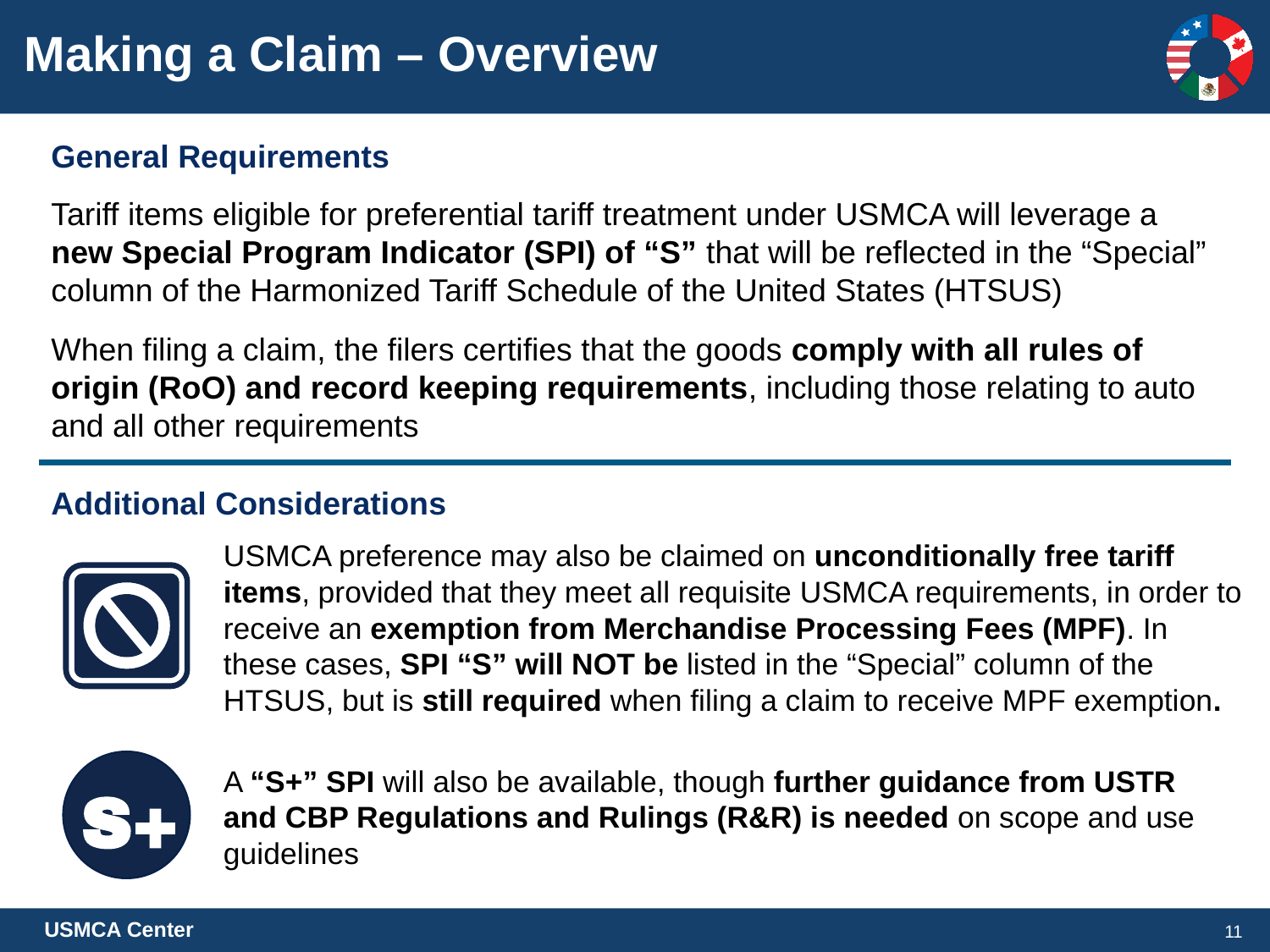

Making a Claim – Overview
General Requirements
Tariff items eligible for preferential tariff treatment under USMCA will leverage a new Special Program Indicator (SPI) of “S” that will be reflected in the “Special” column of the Harmonized Tariff Schedule of the United States (HTSUS)
When filing a claim, the filers certifies that the goods comply with all rules of origin (RoO) and record keeping requirements, including those relating to auto and all other requirements
Additional Considerations
USMCA preference may also be claimed on unconditionally free tariff items, provided that they meet all requisite USMCA requirements, in order to receive an exemption from Merchandise Processing Fees (MPF). In these cases, SPI “S” will NOT be listed in the “Special” column of the HTSUS, but is still required when filing a claim to receive MPF exemption.

A “S+” SPI will also be available, though further guidance from USTR and CBP Regulations and Rulings (R&R) is needed on scope and use guidelines
S+
11
USMCA Center